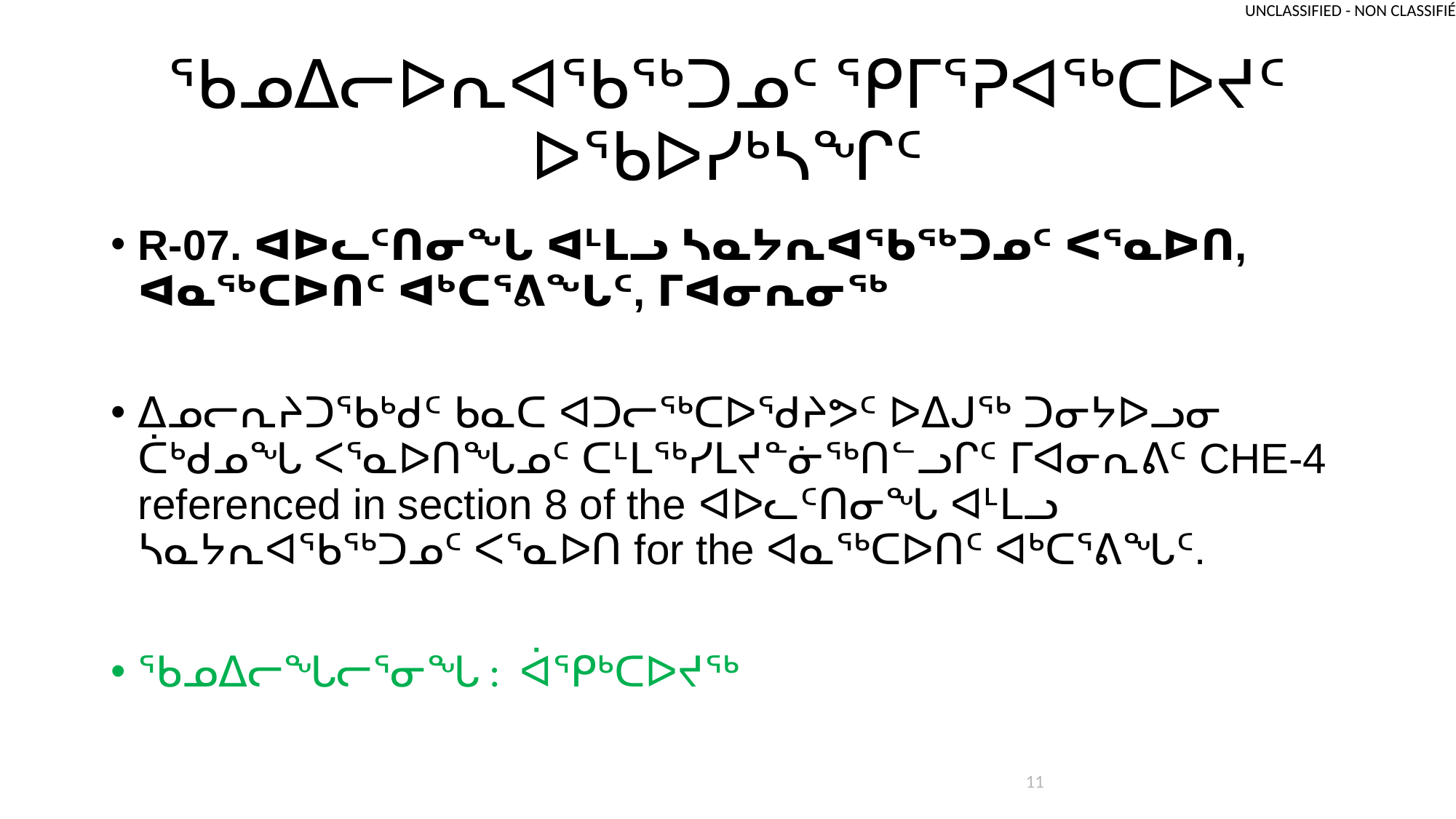

# ᖃᓄᐃᓕᐅᕆᐊᖃᖅᑐᓄᑦ ᕿᒥᕐᕈᐊᖅᑕᐅᔪᑦ ᐅᖃᐅᓯᒃᓴᖏᑦ
R-07. ᐊᐅᓚᑦᑎᓂᖓ ᐊᒻᒪᓗ ᓴᓇᔭᕆᐊᖃᖅᑐᓄᑦ ᐸᕐᓇᐅᑎ, ᐊᓇᖅᑕᐅᑎᑦ ᐊᒃᑕᕐᕕᖓᑦ, ᒥᐊᓂᕆᓂᖅ

ᐃᓄᓕᕆᔨᑐᖃᒃᑯᑦ ᑲᓇᑕ ᐊᑐᓕᖅᑕᐅᖁᔨᕗᑦ ᐅᐃᒍᖅ ᑐᓂᔭᐅᓗᓂ ᑖᒃᑯᓄᖓ ᐸᕐᓇᐅᑎᖓᓄᑦ ᑕᒻᒪᖅᓯᒪᔪᓐᓃᖅᑎᓪᓗᒋᑦ ᒥᐊᓂᕆᕕᑦ CHE-4 referenced in section 8 of the ᐊᐅᓚᑦᑎᓂᖓ ᐊᒻᒪᓗ ᓴᓇᔭᕆᐊᖃᖅᑐᓄᑦ ᐸᕐᓇᐅᑎ for the ᐊᓇᖅᑕᐅᑎᑦ ᐊᒃᑕᕐᕕᖓᑦ.

ᖃᓄᐃᓕᖓᓕᕐᓂᖓ :  ᐋᕿᒃᑕᐅᔪᖅ

11